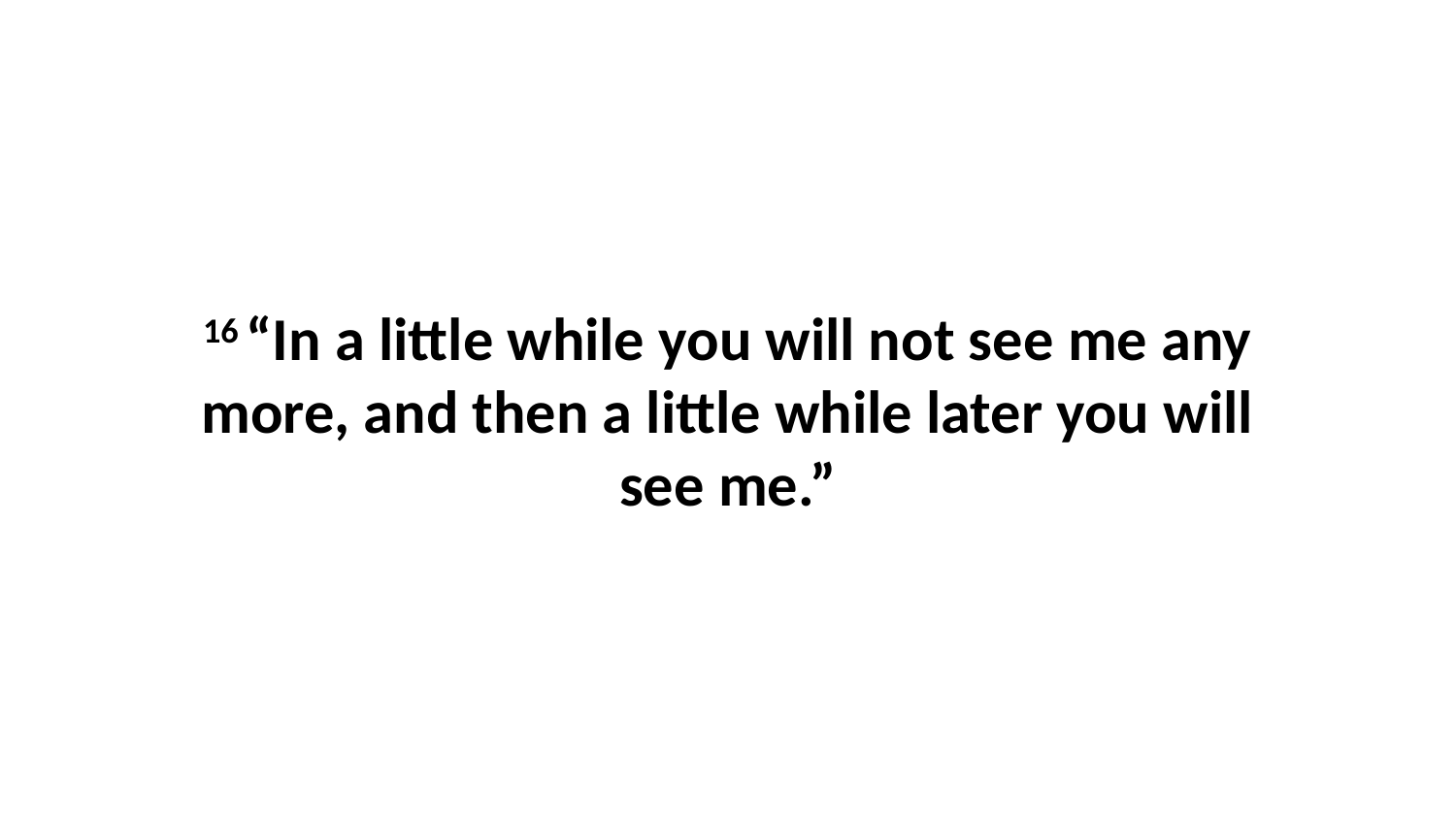

16 “In a little while you will not see me any more, and then a little while later you will see me.”